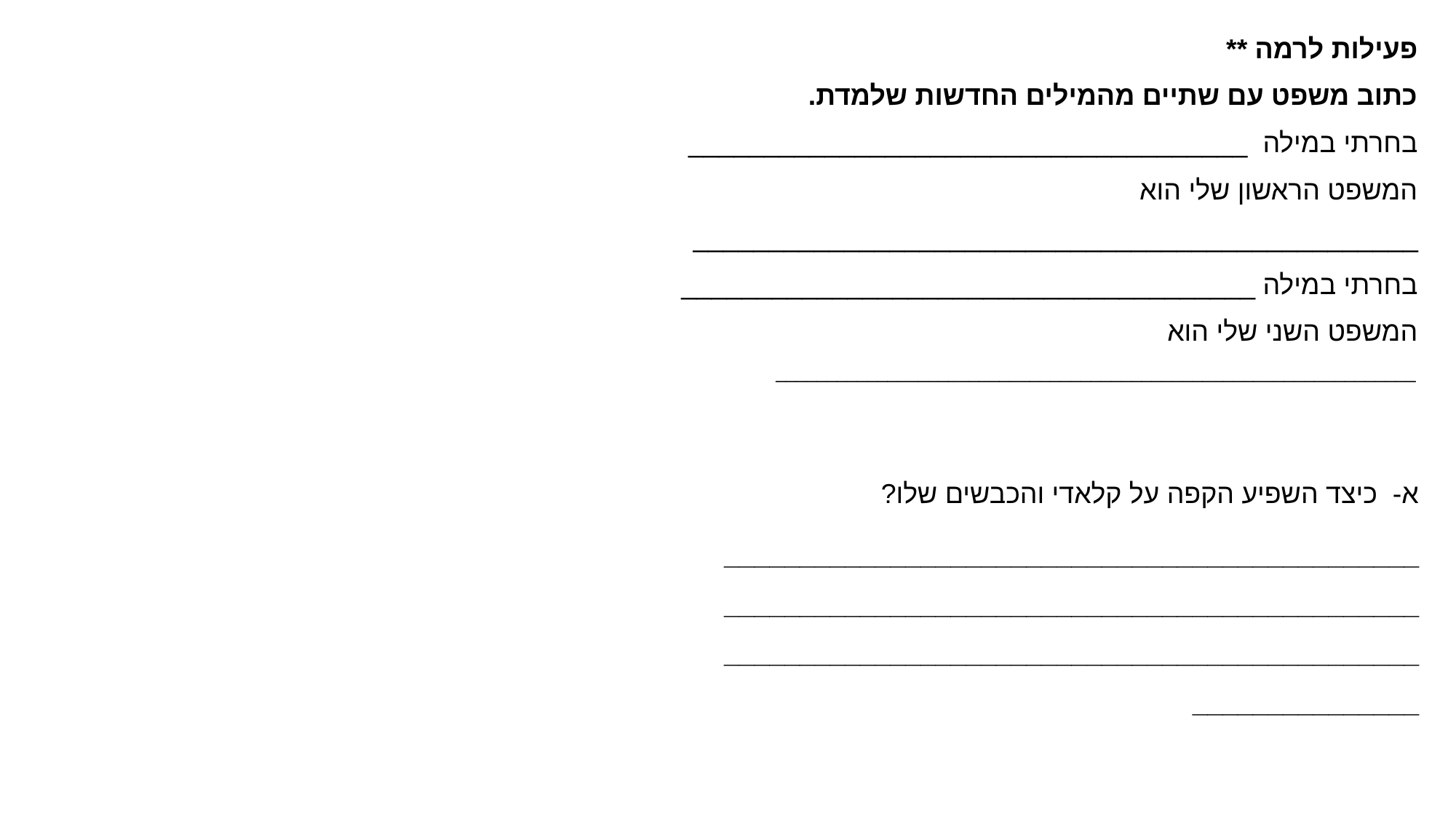

פעילות לרמה **
כתוב משפט עם שתיים מהמילים החדשות שלמדת.
בחרתי במילה  _____________________________________
המשפט הראשון שלי הוא
________________________________________________
בחרתי במילה ______________________________________
המשפט השני שלי הוא
_______________________________________________________________
כיצד השפיע הקפה על קלאדי והכבשים שלו?
_________________________________________________________________________________________________________________________________________________________